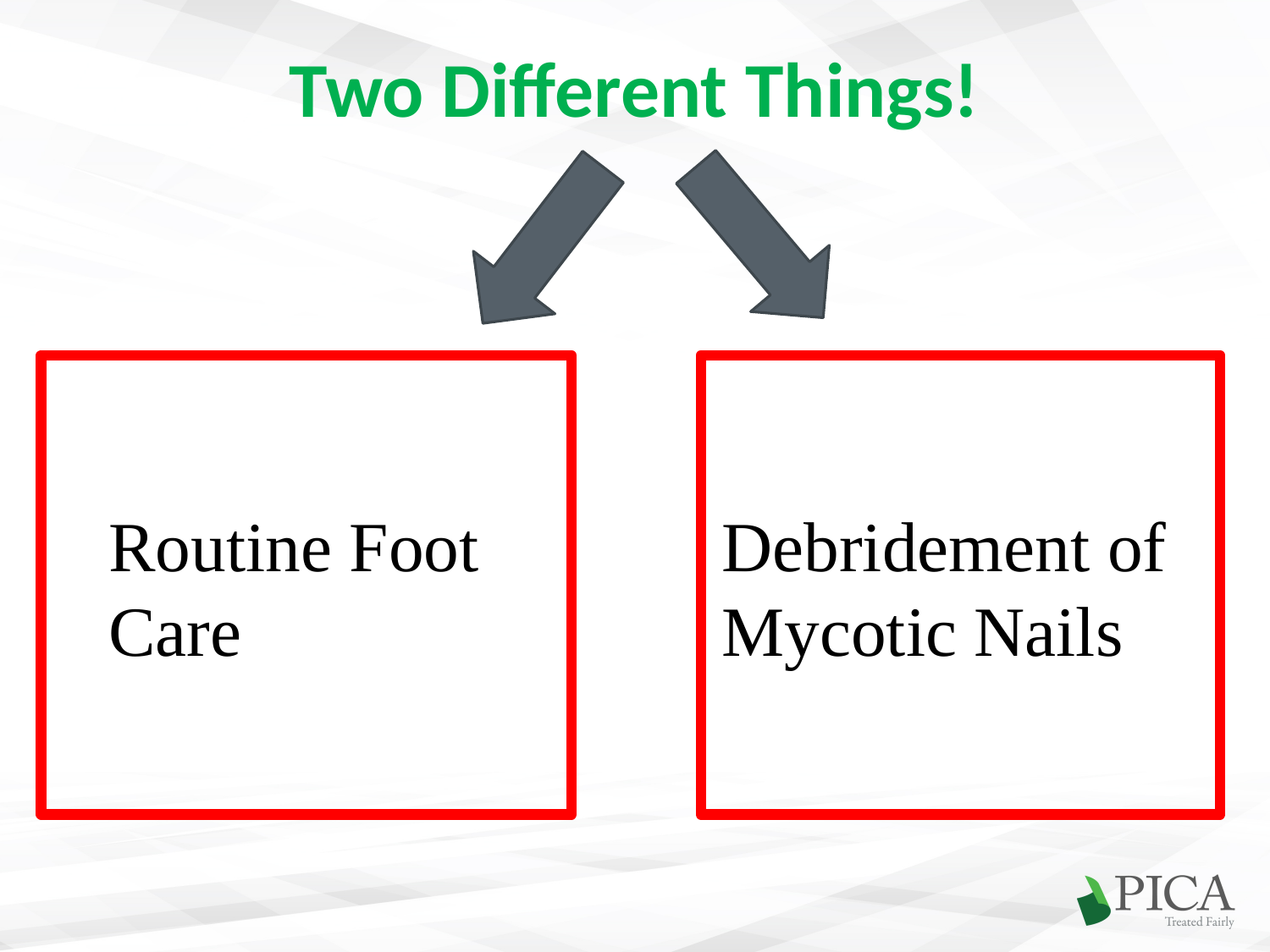

# Two Different Things!

Debridement of Mycotic Nails
Routine Foot   Care